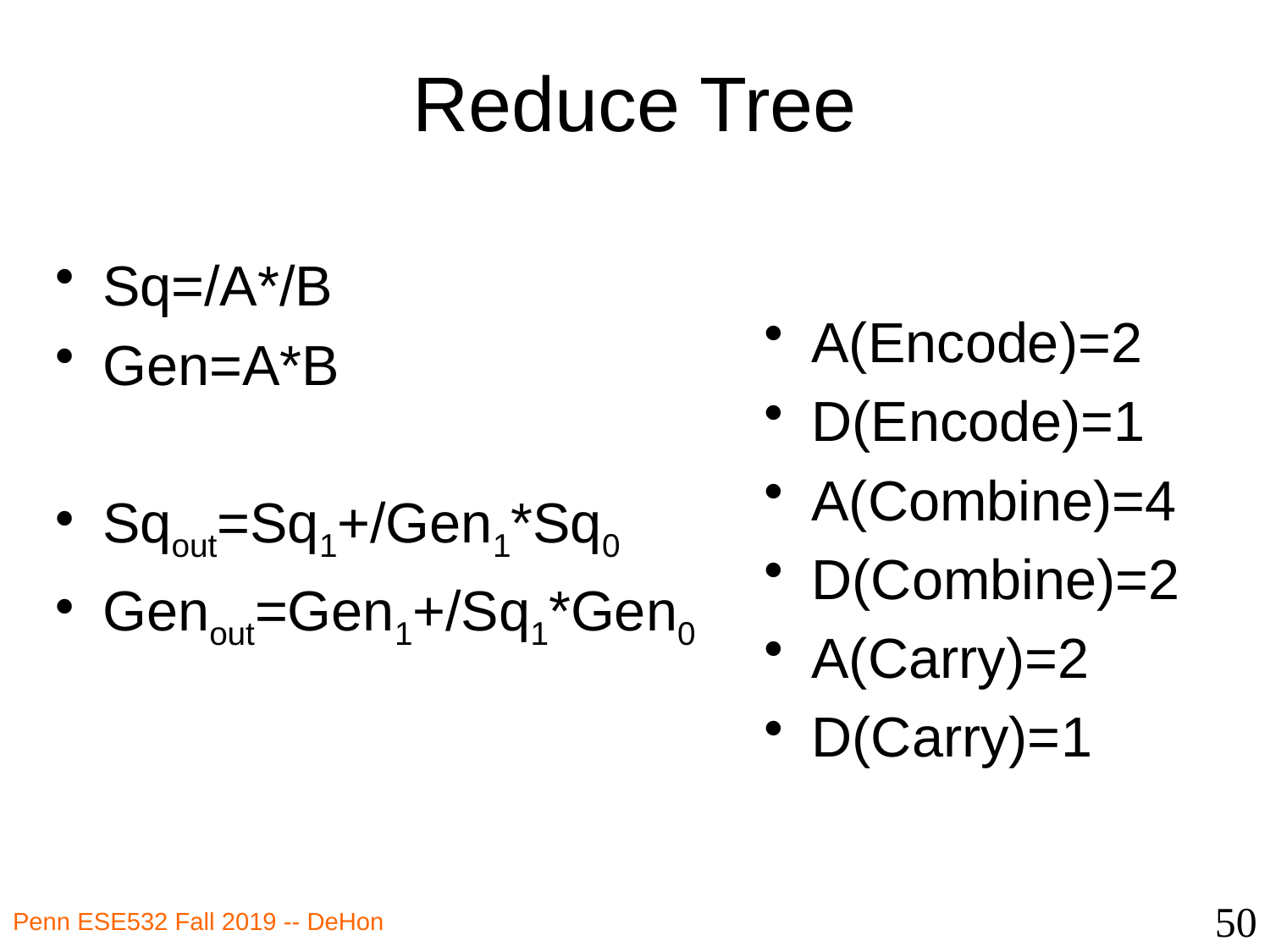

# Reduce Tree

A(Encode)=2
D(Encode)=1
A(Combine)=4
D(Combine)=2
A(Carry)=2
D(Carry)=1

Sq=/A*/B
Gen=A*B

Sqout=Sq1+/Gen1*Sq0
Genout=Gen1+/Sq1*Gen0

50
Penn ESE532 Fall 2019 -- DeHon